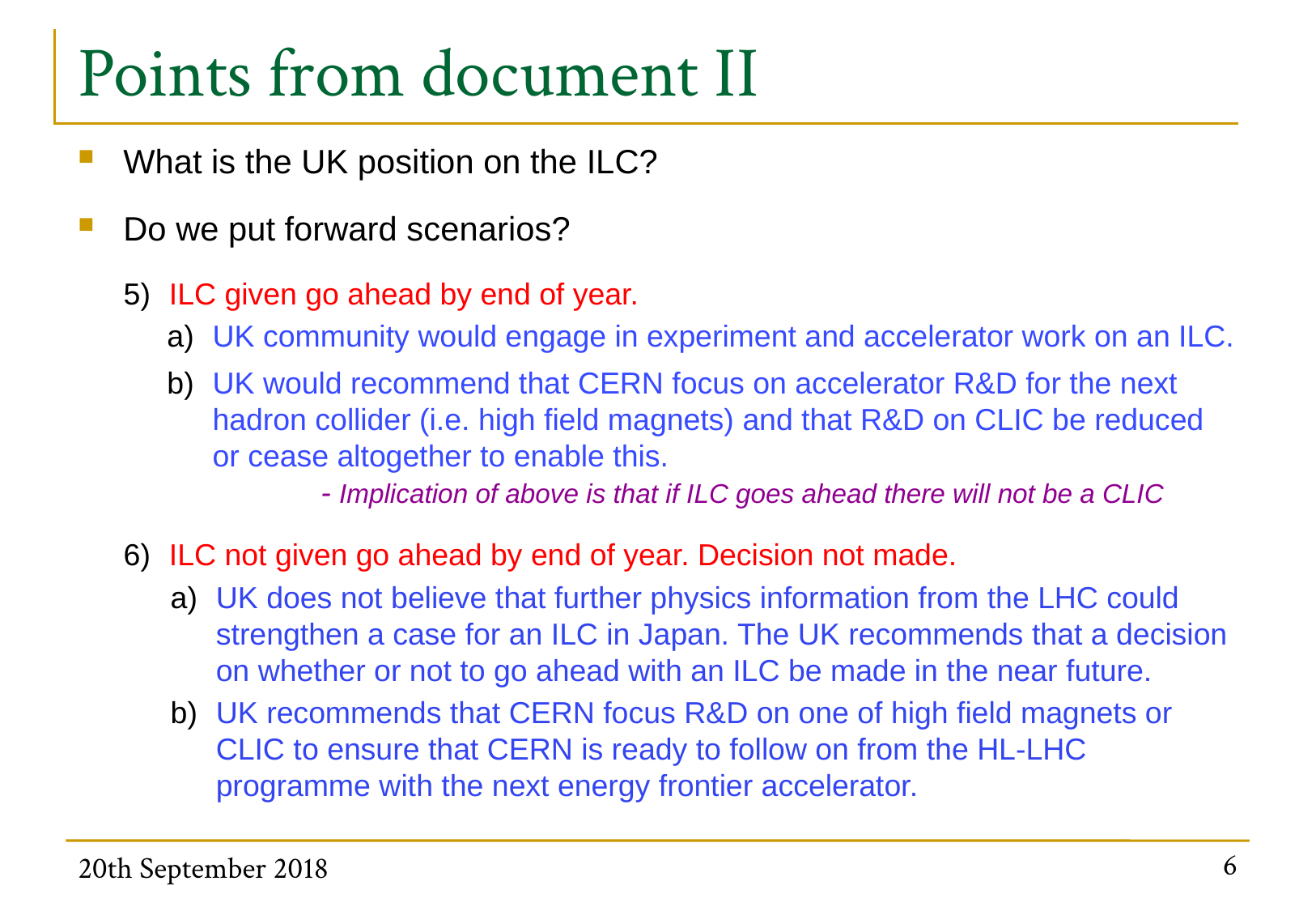

# Points from document II
What is the UK position on the ILC?
Do we put forward scenarios?
ILC given go ahead by end of year.
UK community would engage in experiment and accelerator work on an ILC.
UK would recommend that CERN focus on accelerator R&D for the next hadron collider (i.e. high field magnets) and that R&D on CLIC be reduced or cease altogether to enable this.
		- Implication of above is that if ILC goes ahead there will not be a CLIC
ILC not given go ahead by end of year. Decision not made.
UK does not believe that further physics information from the LHC could strengthen a case for an ILC in Japan. The UK recommends that a decision on whether or not to go ahead with an ILC be made in the near future.
UK recommends that CERN focus R&D on one of high field magnets or CLIC to ensure that CERN is ready to follow on from the HL-LHC programme with the next energy frontier accelerator.

20th September 2018

6